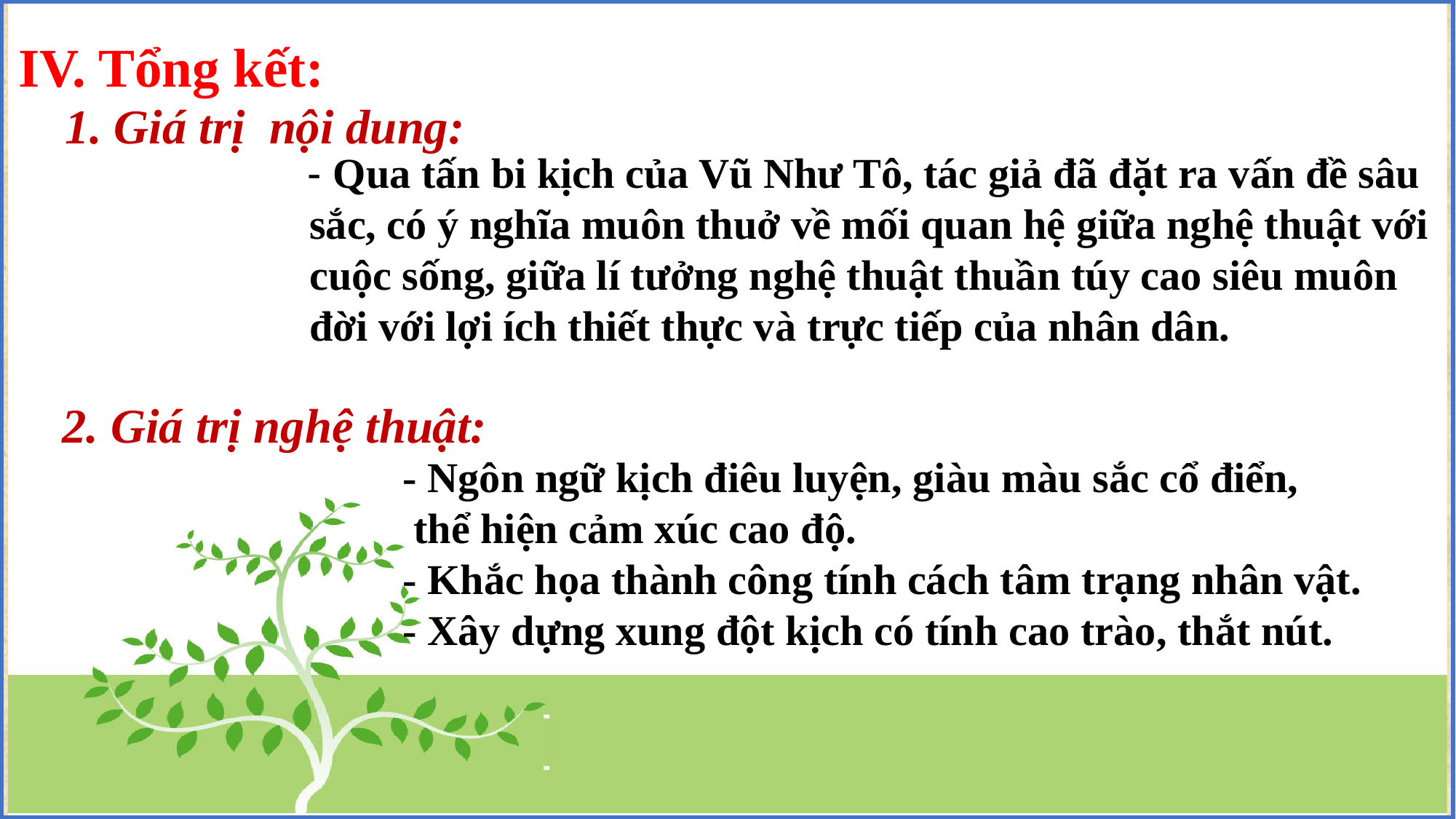

IV. Tổng kết:
1. Giá trị  nội dung:
     - Qua tấn bi kịch của Vũ Như Tô, tác giả đã đặt ra vấn đề sâu sắc, có ý nghĩa muôn thuở về mối quan hệ giữa nghệ thuật với cuộc sống, giữa lí tưởng nghệ thuật thuần túy cao siêu muôn đời với lợi ích thiết thực và trực tiếp của nhân dân.
    2. Giá trị nghệ thuật:
- Ngôn ngữ kịch điêu luyện, giàu màu sắc cổ điển,
 thể hiện cảm xúc cao độ.
- Khắc họa thành công tính cách tâm trạng nhân vật.
- Xây dựng xung đột kịch có tính cao trào, thắt nút.